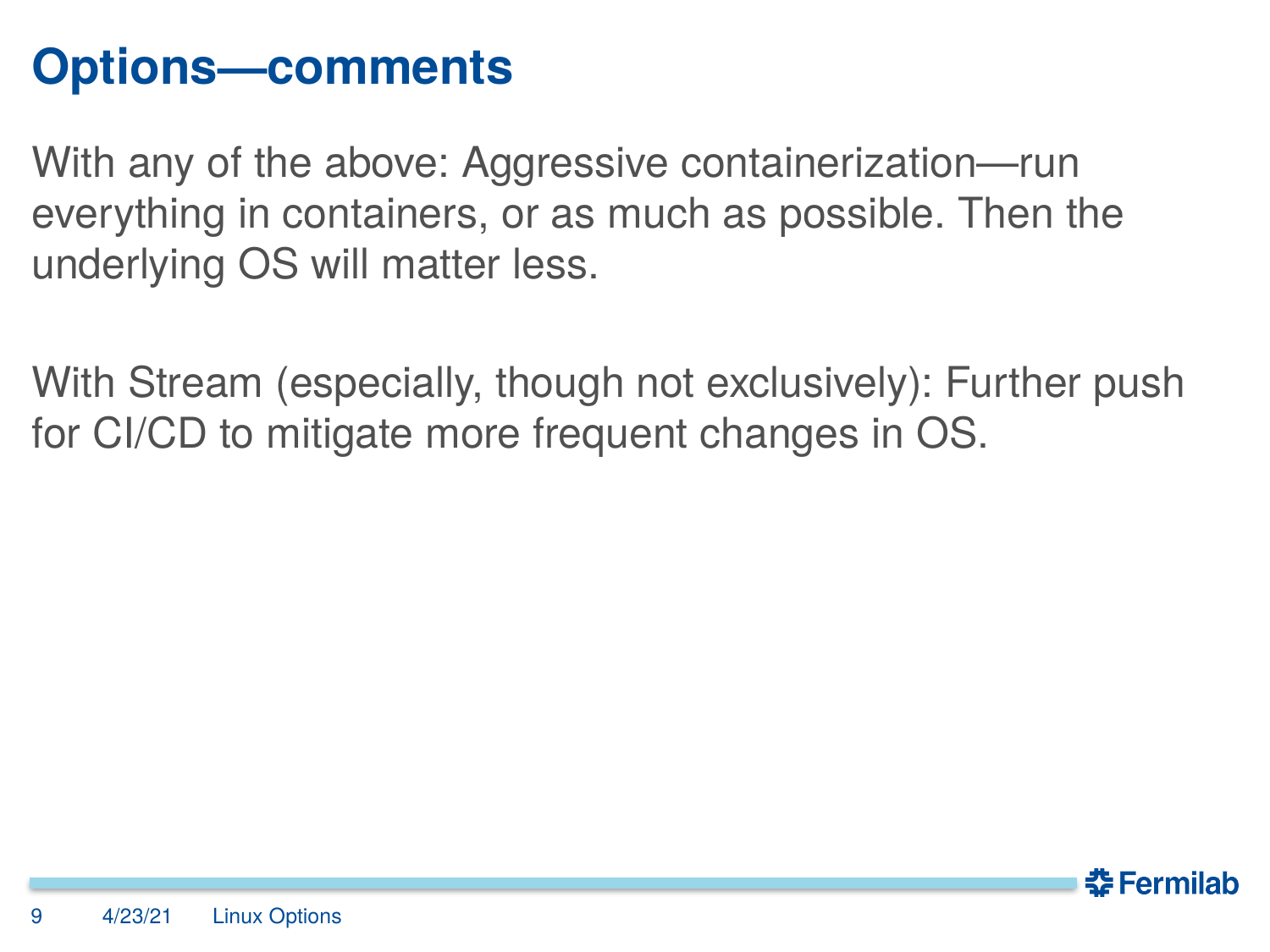

# Options—comments
With any of the above: Aggressive containerization—run everything in containers, or as much as possible. Then the underlying OS will matter less.

With Stream (especially, though not exclusively): Further push for CI/CD to mitigate more frequent changes in OS.

9
4/23/21
Linux Options